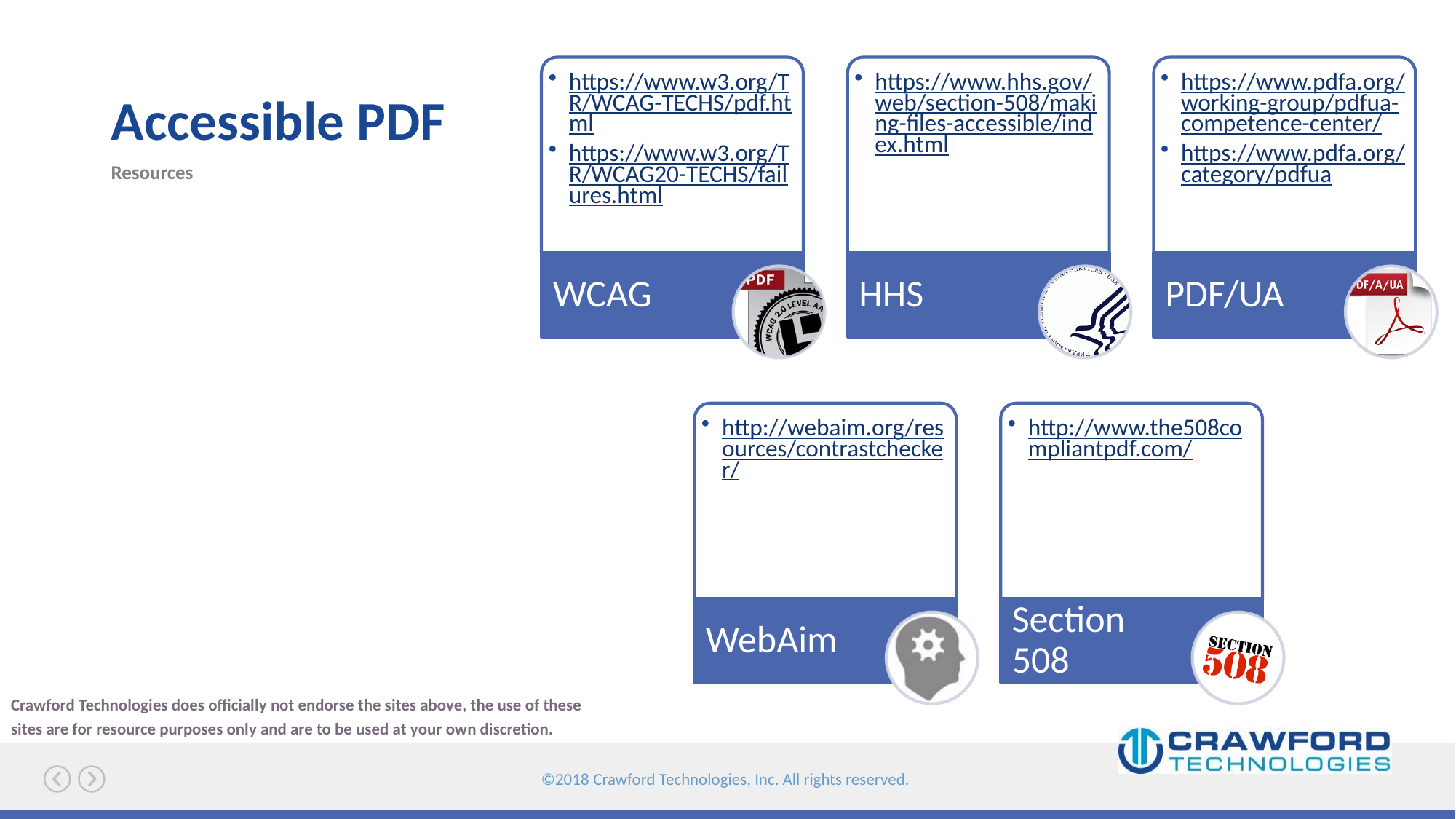

https://www.w3.org/TR/WCAG-TECHS/pdf.html
https://www.w3.org/TR/WCAG20-TECHS/failures.html
WCAG
https://www.hhs.gov/web/section-508/making-files-accessible/index.html
HHS
https://www.pdfa.org/working-group/pdfua-competence-center/
https://www.pdfa.org/category/pdfua
PDF/UA
http://webaim.org/resources/contrastchecker/
WebAim
http://www.the508compliantpdf.com/
Section 508
# Accessible PDF
Resources
Crawford Technologies does officially not endorse the sites above, the use of these sites are for resource purposes only and are to be used at your own discretion.